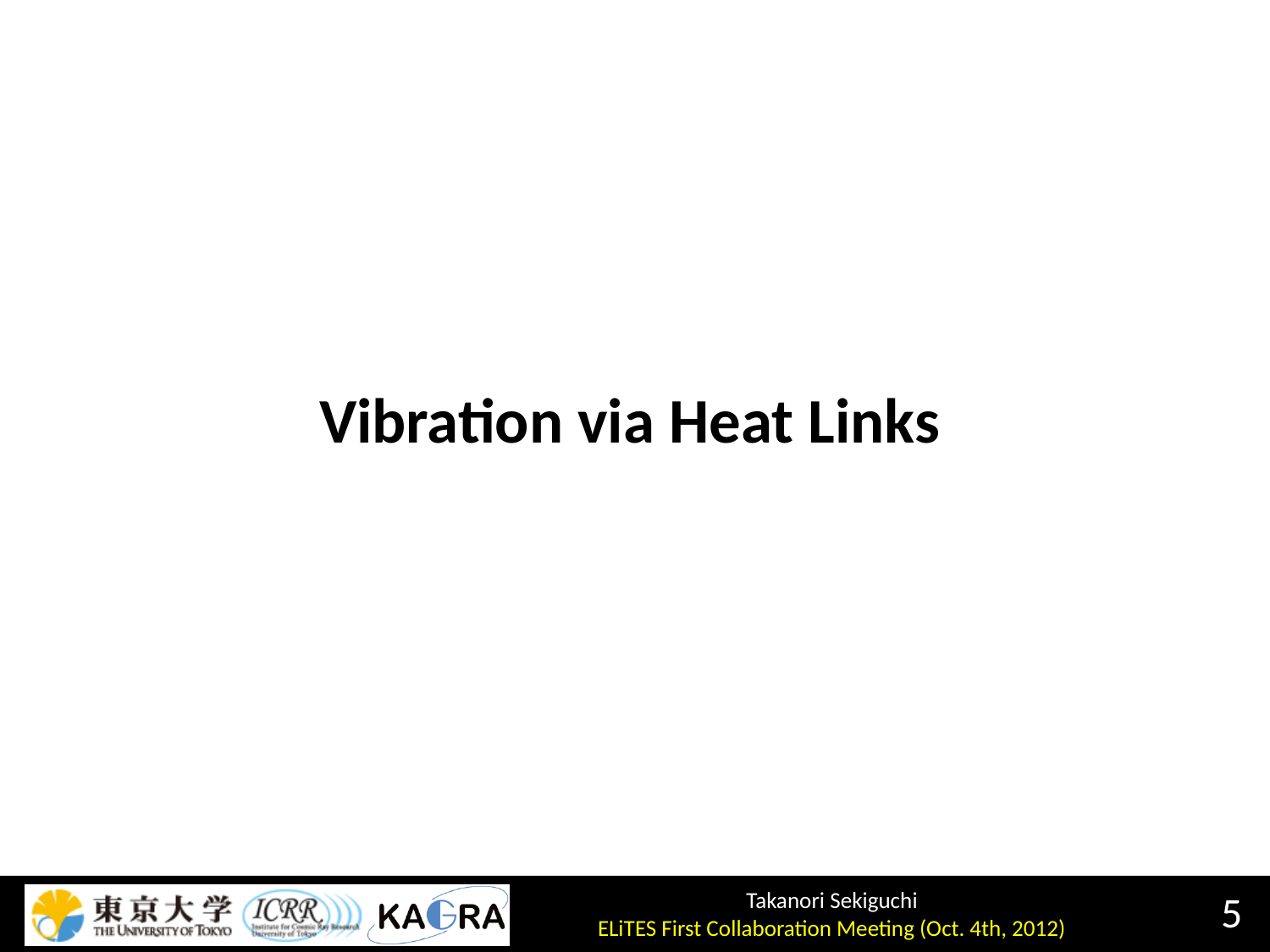

Ligo Livingston
# Vibration via Heat Links
5